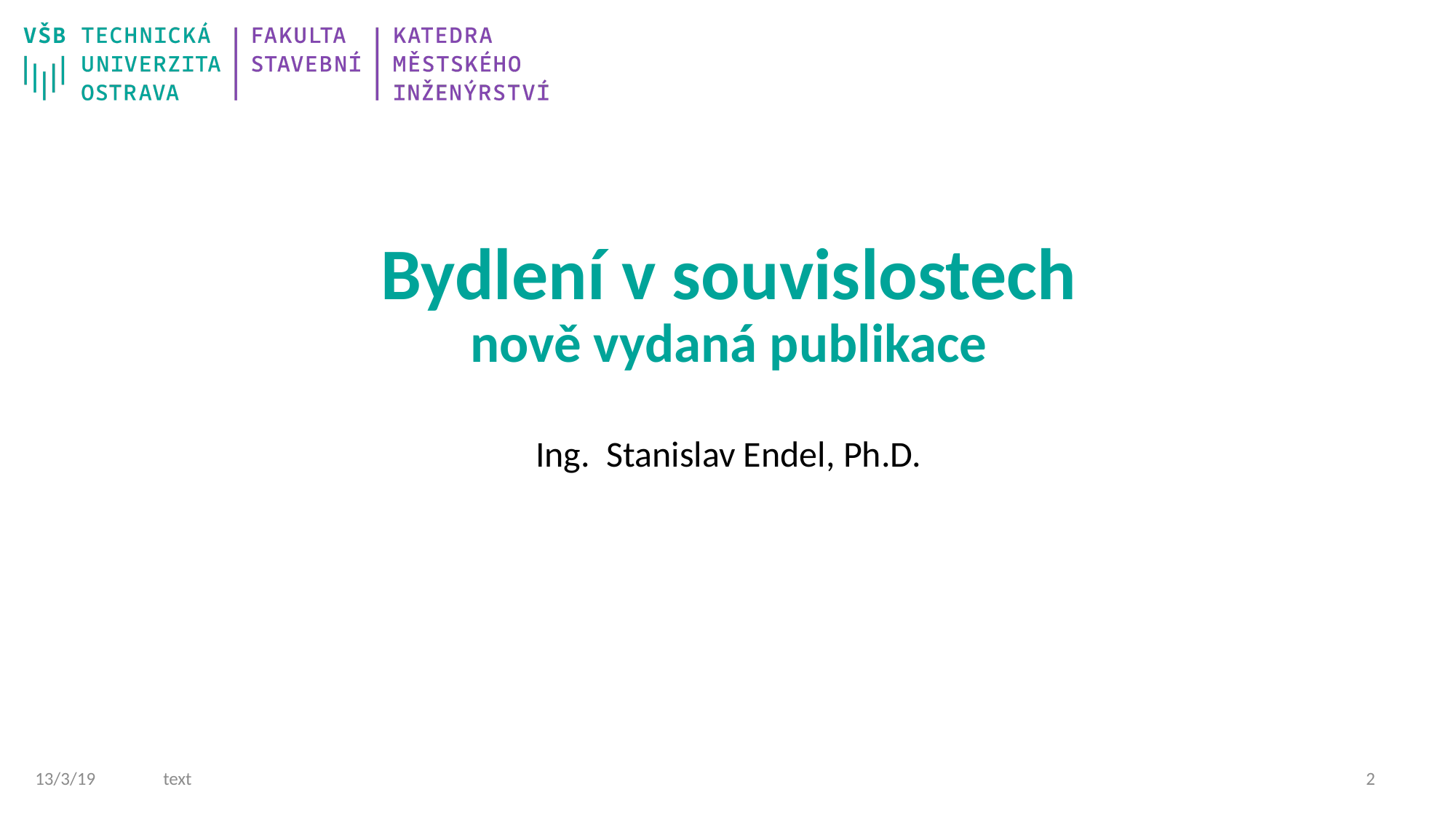

# Bydlení v souvislostech nově vydaná publikace
Ing.  Stanislav Endel, Ph.D.
text
2
13/3/19